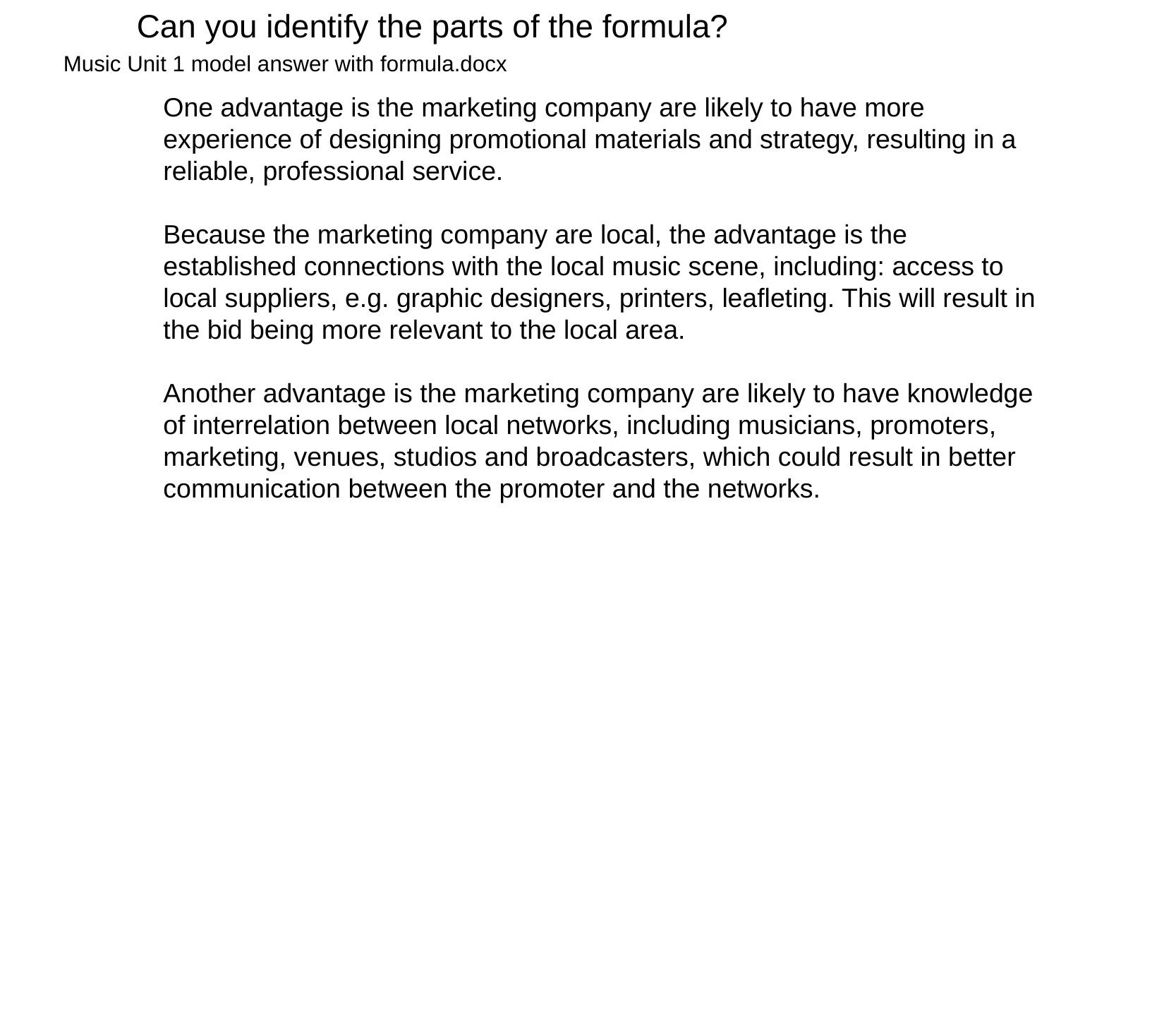

Can you identify the parts of the formula?
Music Unit 1 model answer with formula.docx
One advantage is the marketing company are likely to have more experience of designing promotional materials and strategy, resulting in a reliable, professional service.

Because the marketing company are local, the advantage is the established connections with the local music scene, including: access to local suppliers, e.g. graphic designers, printers, leafleting. This will result in the bid being more relevant to the local area.

Another advantage is the marketing company are likely to have knowledge of interrelation between local networks, including musicians, promoters, marketing, venues, studios and broadcasters, which could result in better communication between the promoter and the networks.